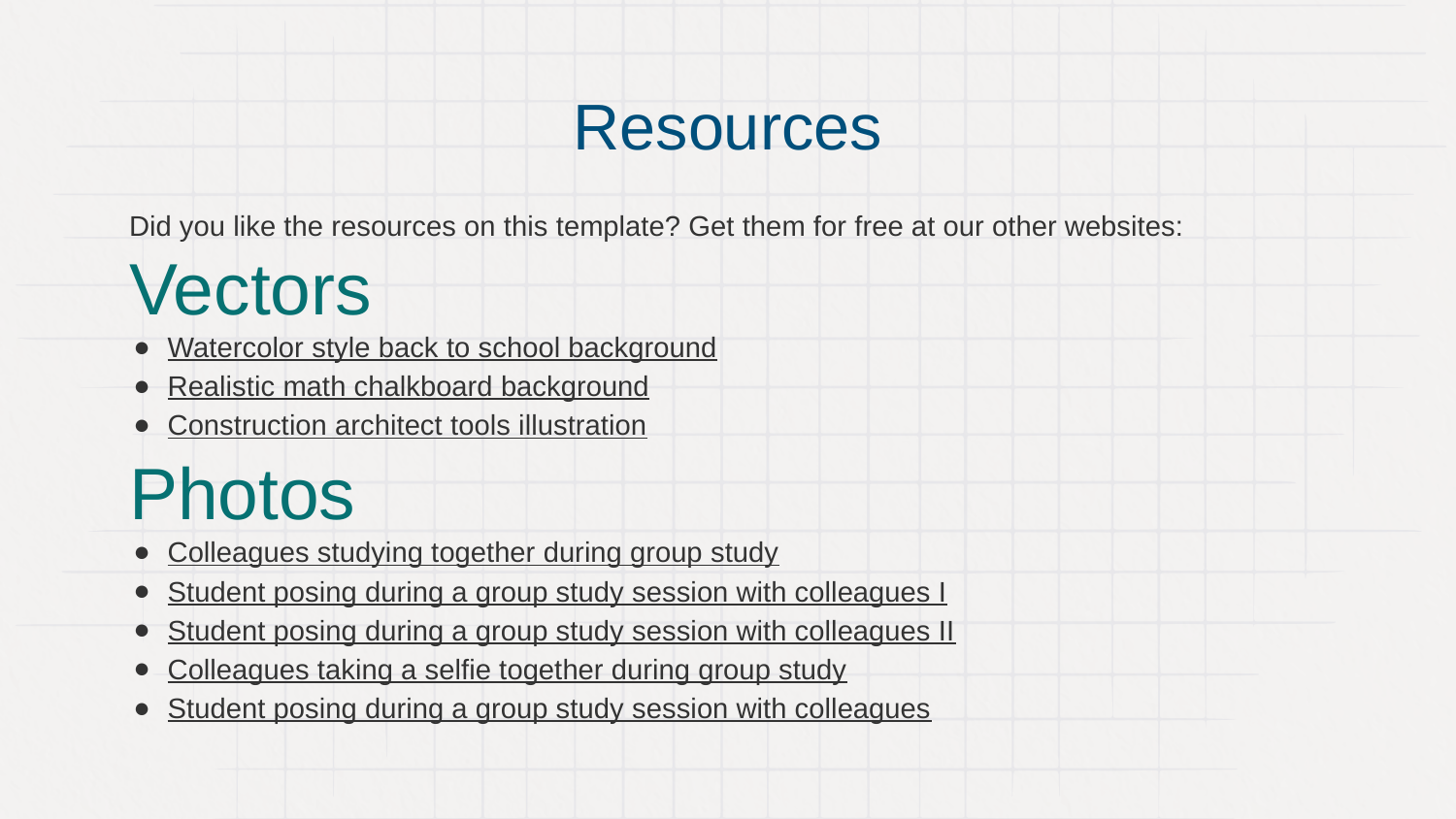

# Resources
Did you like the resources on this template? Get them for free at our other websites:
Vectors
Watercolor style back to school background
Realistic math chalkboard background
Construction architect tools illustration
Photos
Colleagues studying together during group study
Student posing during a group study session with colleagues I
Student posing during a group study session with colleagues II
Colleagues taking a selfie together during group study
Student posing during a group study session with colleagues